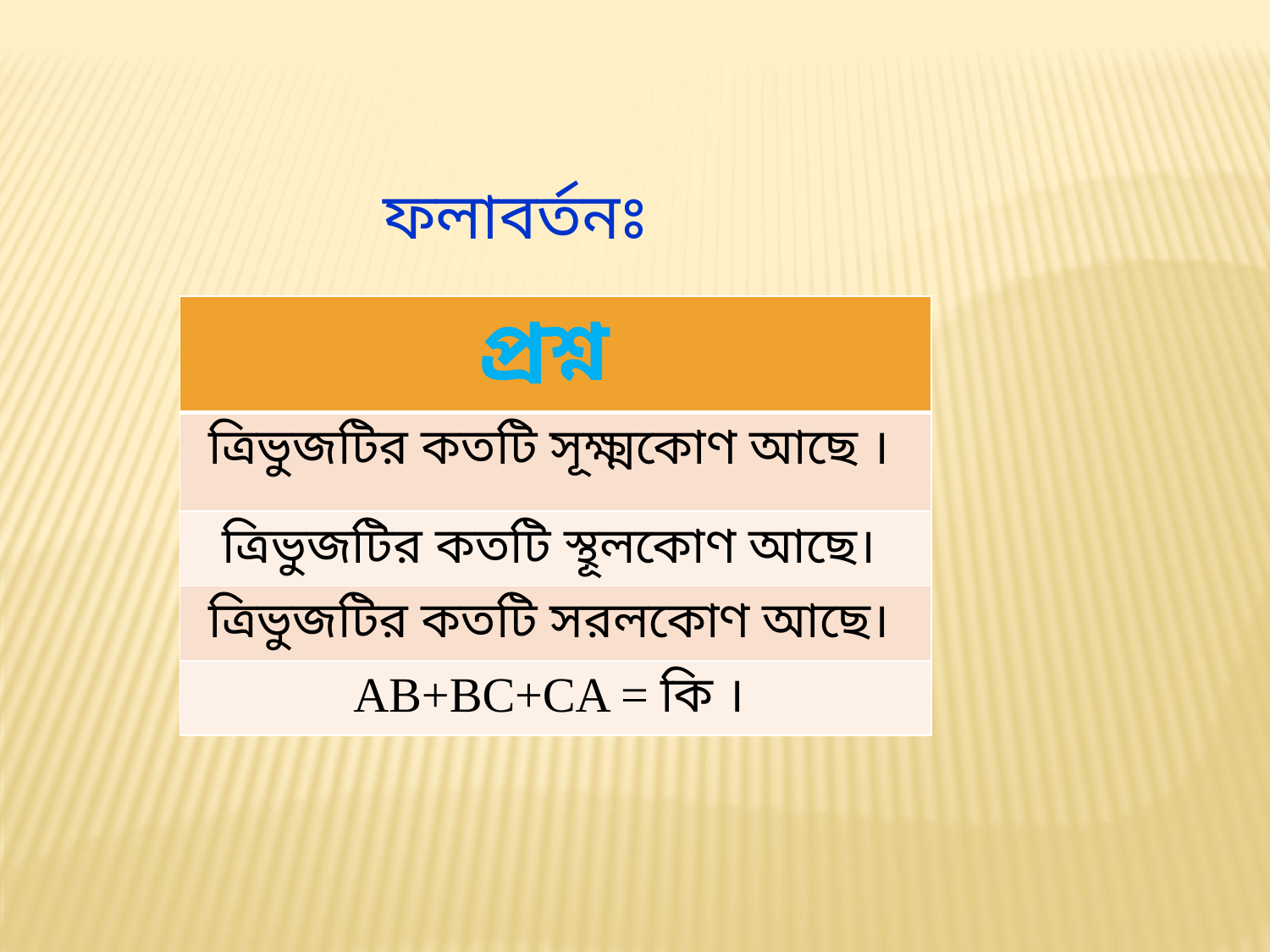

ফলাবর্তনঃ
| প্রশ্ন |
| --- |
| ত্রিভুজটির কতটি সূক্ষ্মকোণ আছে । |
| ত্রিভুজটির কতটি স্থূলকোণ আছে। |
| ত্রিভুজটির কতটি সরলকোণ আছে। |
| AB+BC+CA = কি । |